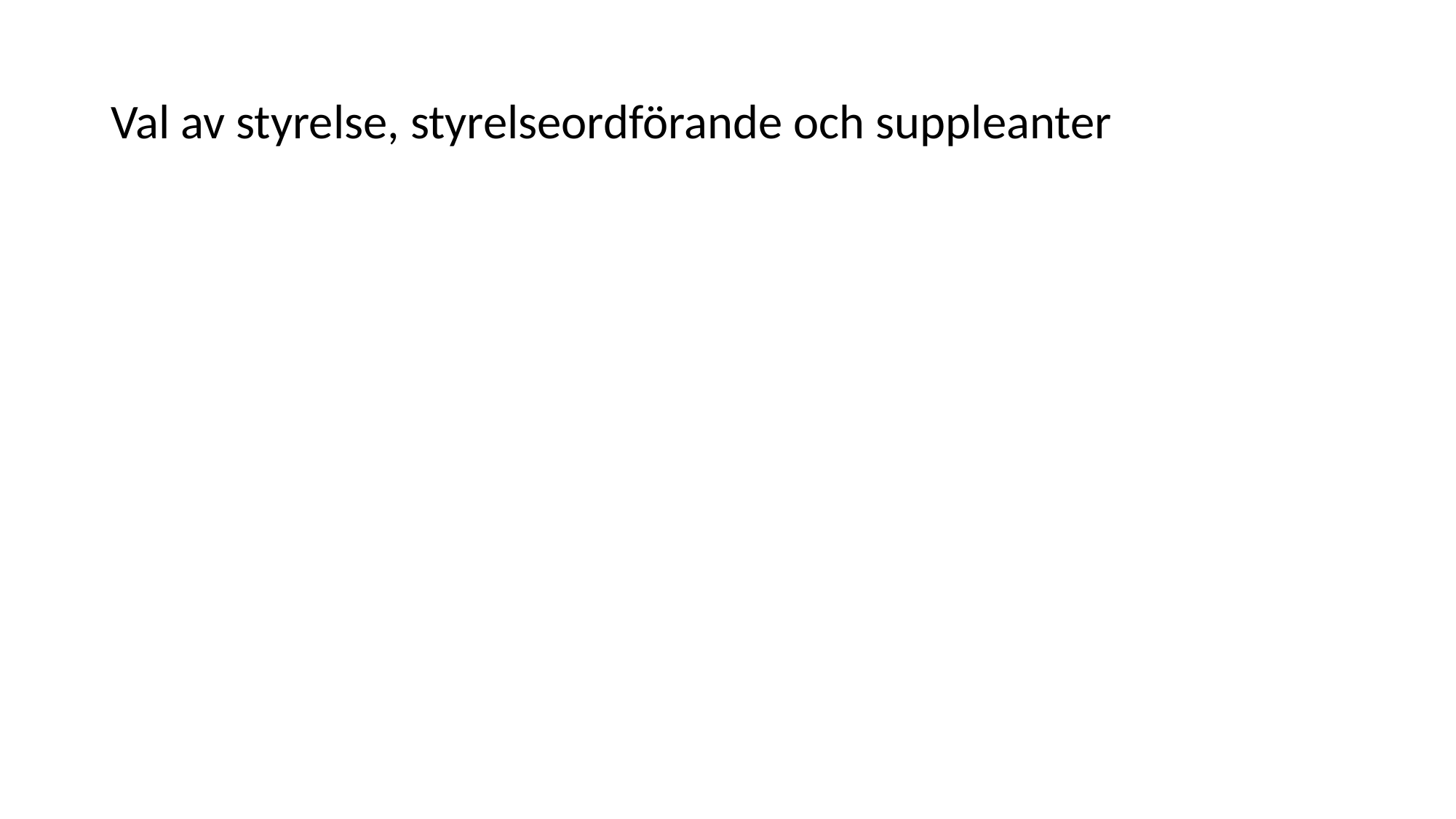

# Val av styrelse, styrelseordförande och suppleanter